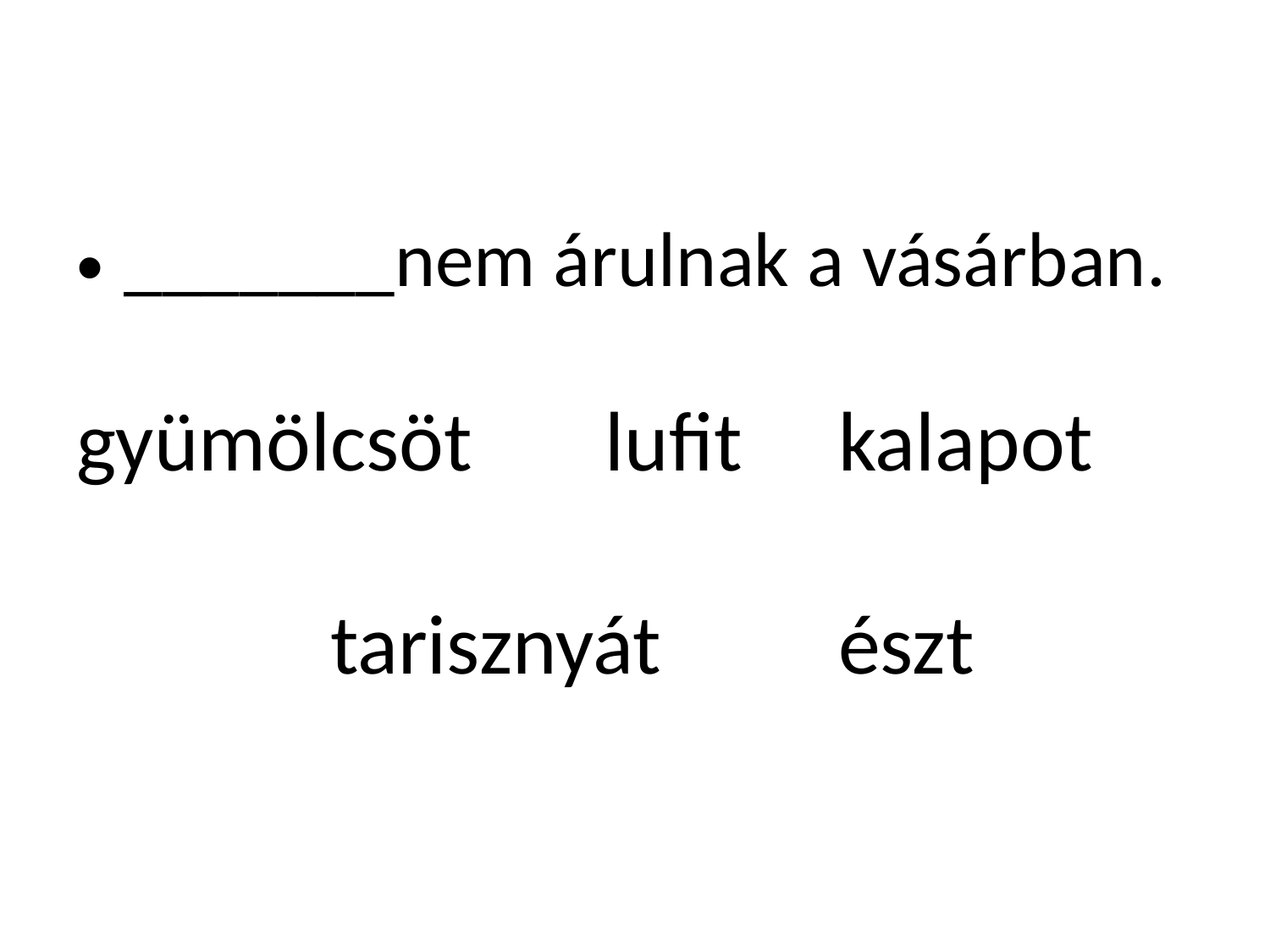

#
_______nem árulnak a vásárban.

gyümölcsöt       lufit 	kalapot

		tarisznyát		észt